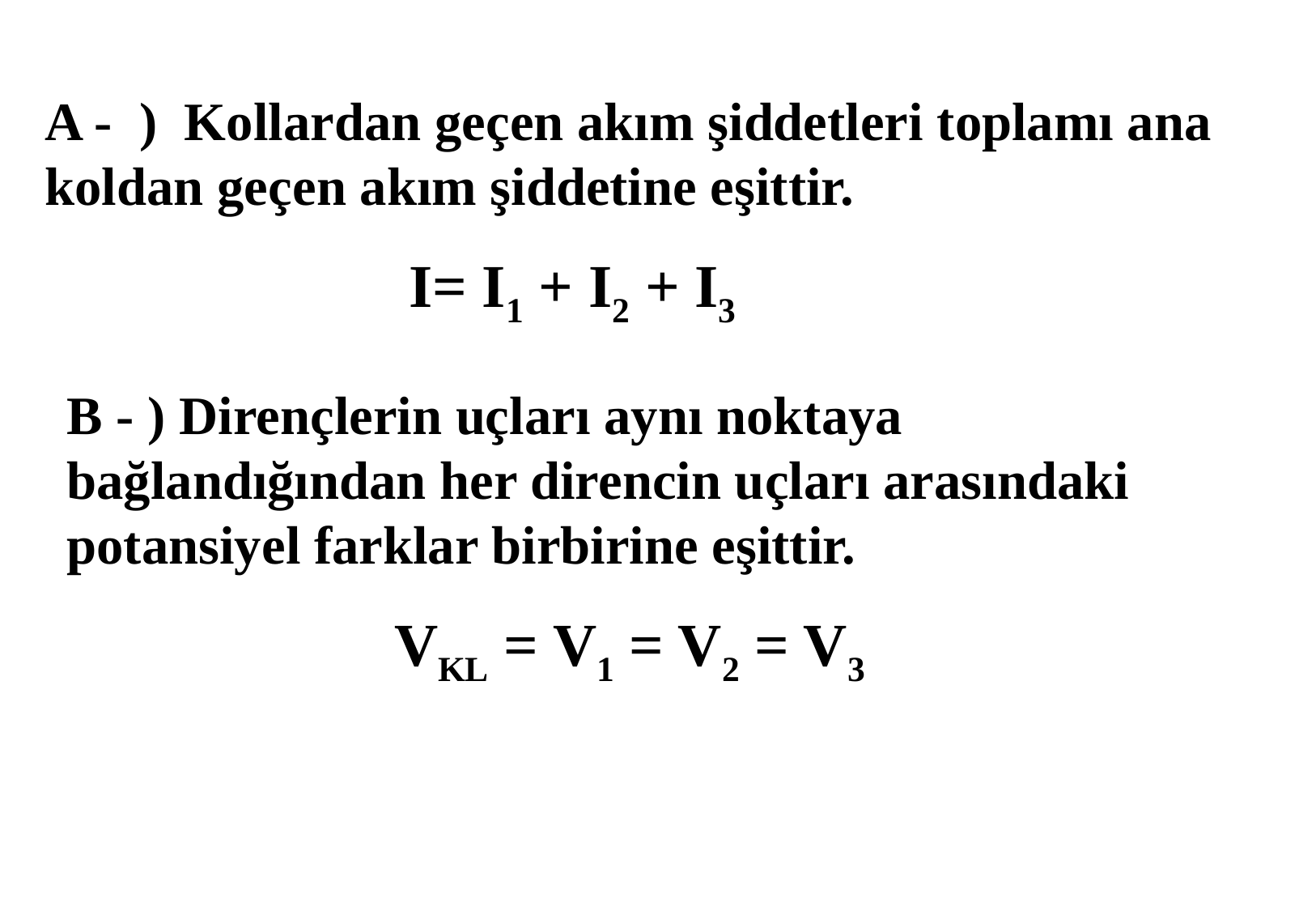

A -  )  Kollardan geçen akım şiddetleri toplamı ana koldan geçen akım şiddetine eşittir.
			I= I1 + I2 + I3

B - ) Dirençlerin uçları aynı noktaya bağlandığından her direncin uçları arasındaki  potansiyel farklar birbirine eşittir.
		           VKL = V1 = V2 = V3